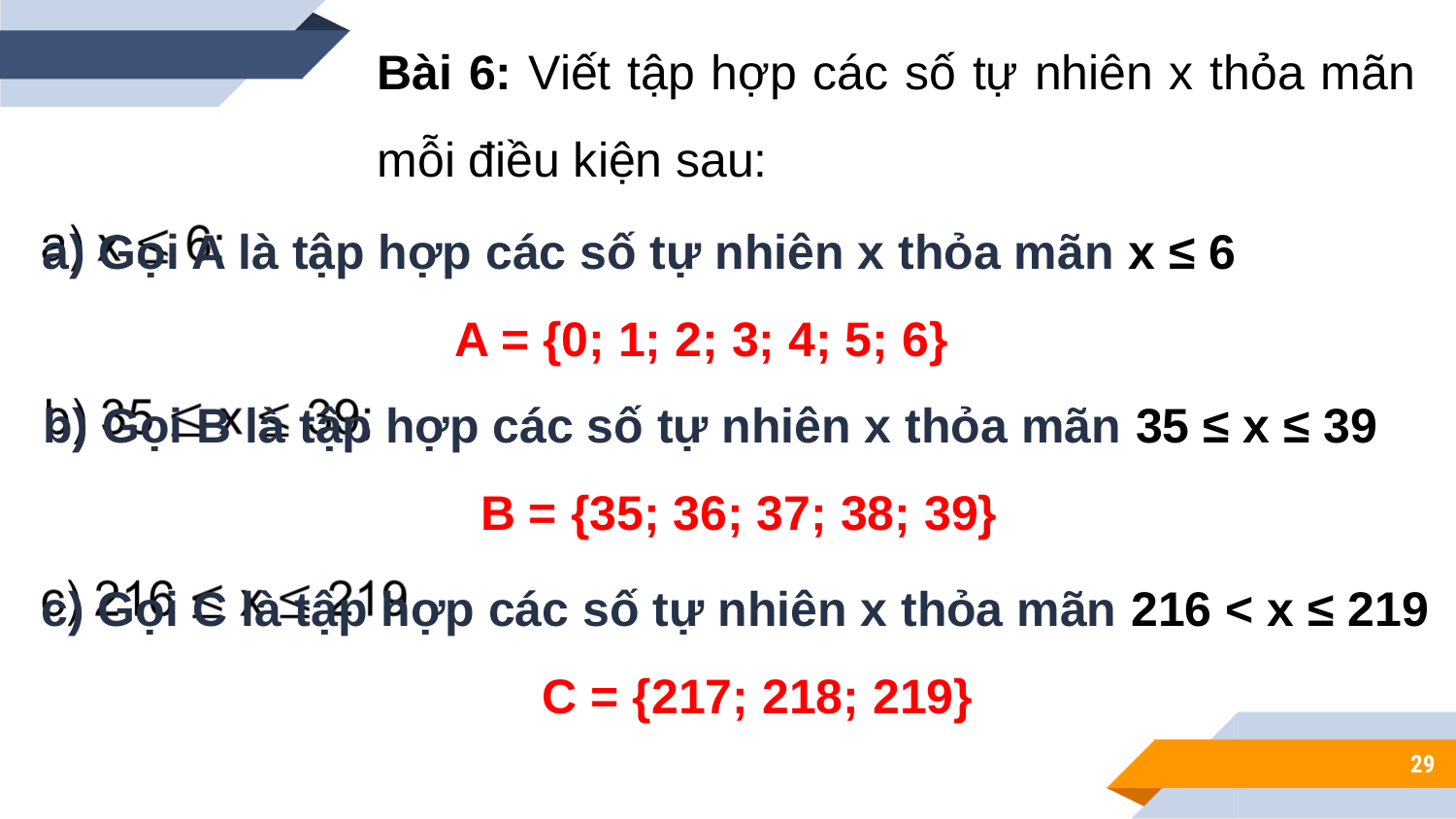

Bài 6: Viết tập hợp các số tự nhiên x thỏa mãn mỗi điều kiện sau:
a) Gọi A là tập hợp các số tự nhiên x thỏa mãn x ≤ 6
A = {0; 1; 2; 3; 4; 5; 6}

b) Gọi B là tập hợp các số tự nhiên x thỏa mãn 35 ≤ x ≤ 39
B = {35; 36; 37; 38; 39}

c) Gọi C là tập hợp các số tự nhiên x thỏa mãn 216 < x ≤ 219
C = {217; 218; 219}

29